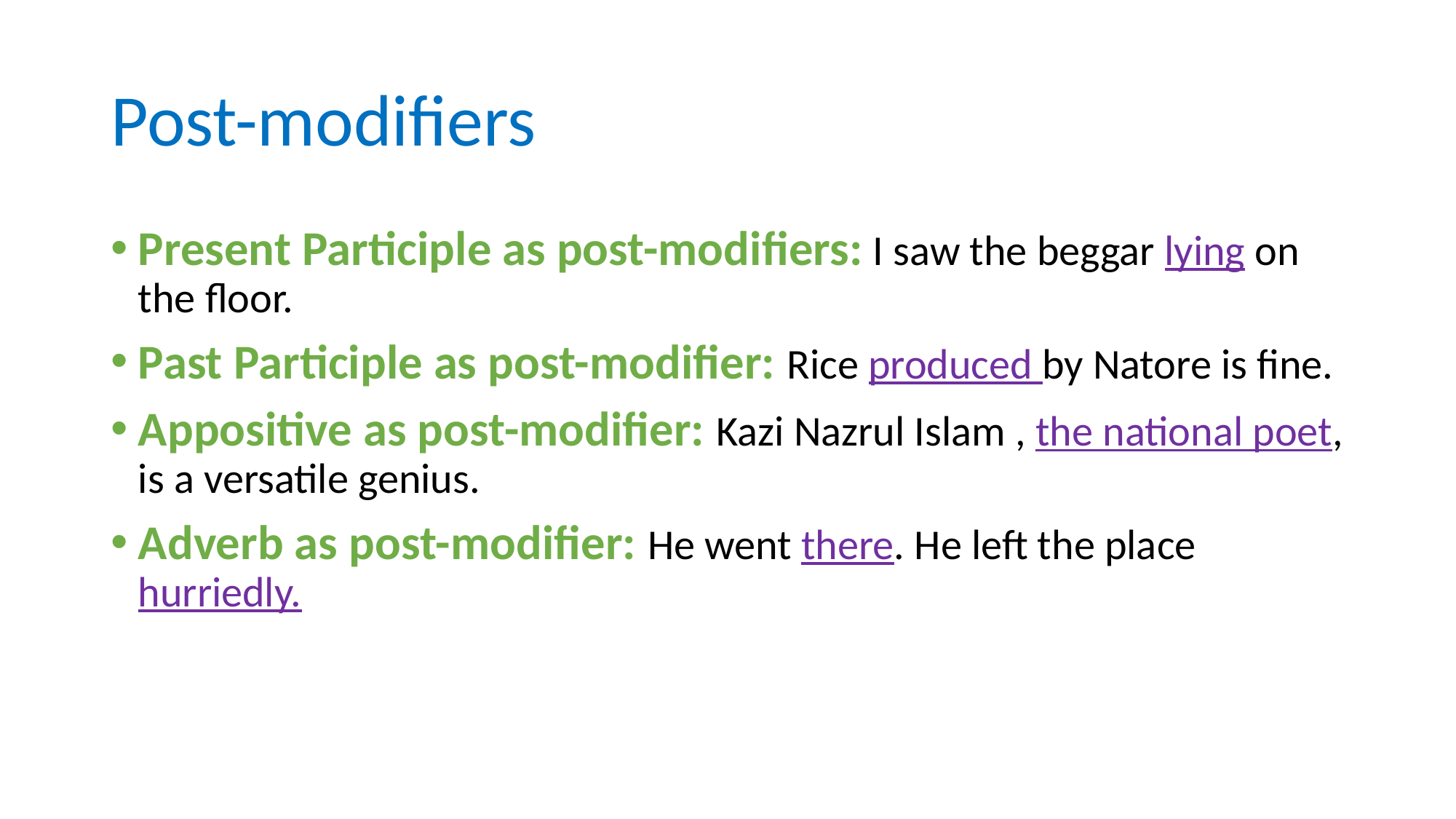

# Post-modifiers
Present Participle as post-modifiers: I saw the beggar lying on the floor.
Past Participle as post-modifier: Rice produced by Natore is fine.
Appositive as post-modifier: Kazi Nazrul Islam , the national poet, is a versatile genius.
Adverb as post-modifier: He went there. He left the place hurriedly.